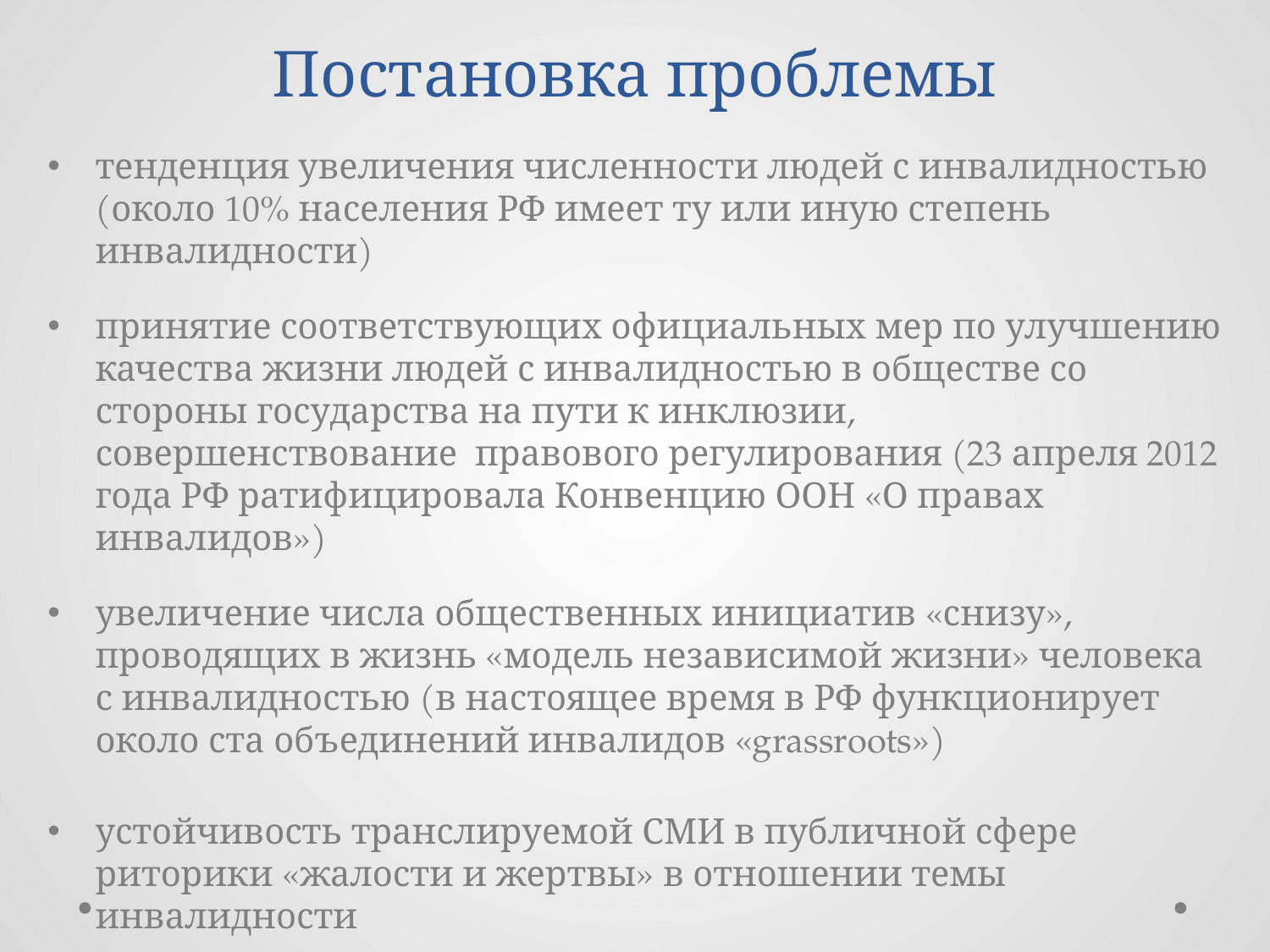

# Постановка проблемы
тенденция увеличения численности людей с инвалидностью (около 10% населения РФ имеет ту или иную степень инвалидности)

принятие соответствующих официальных мер по улучшению качества жизни людей с инвалидностью в обществе со стороны государства на пути к инклюзии, совершенствование  правового регулирования (23 апреля 2012 года РФ ратифицировала Конвенцию ООН «О правах инвалидов»)

увеличение числа общественных инициатив «снизу», проводящих в жизнь «модель независимой жизни» человека с инвалидностью (в настоящее время в РФ функционирует около ста объединений инвалидов «grassroots»)

устойчивость транслируемой СМИ в публичной сфере риторики «жалости и жертвы» в отношении темы инвалидности